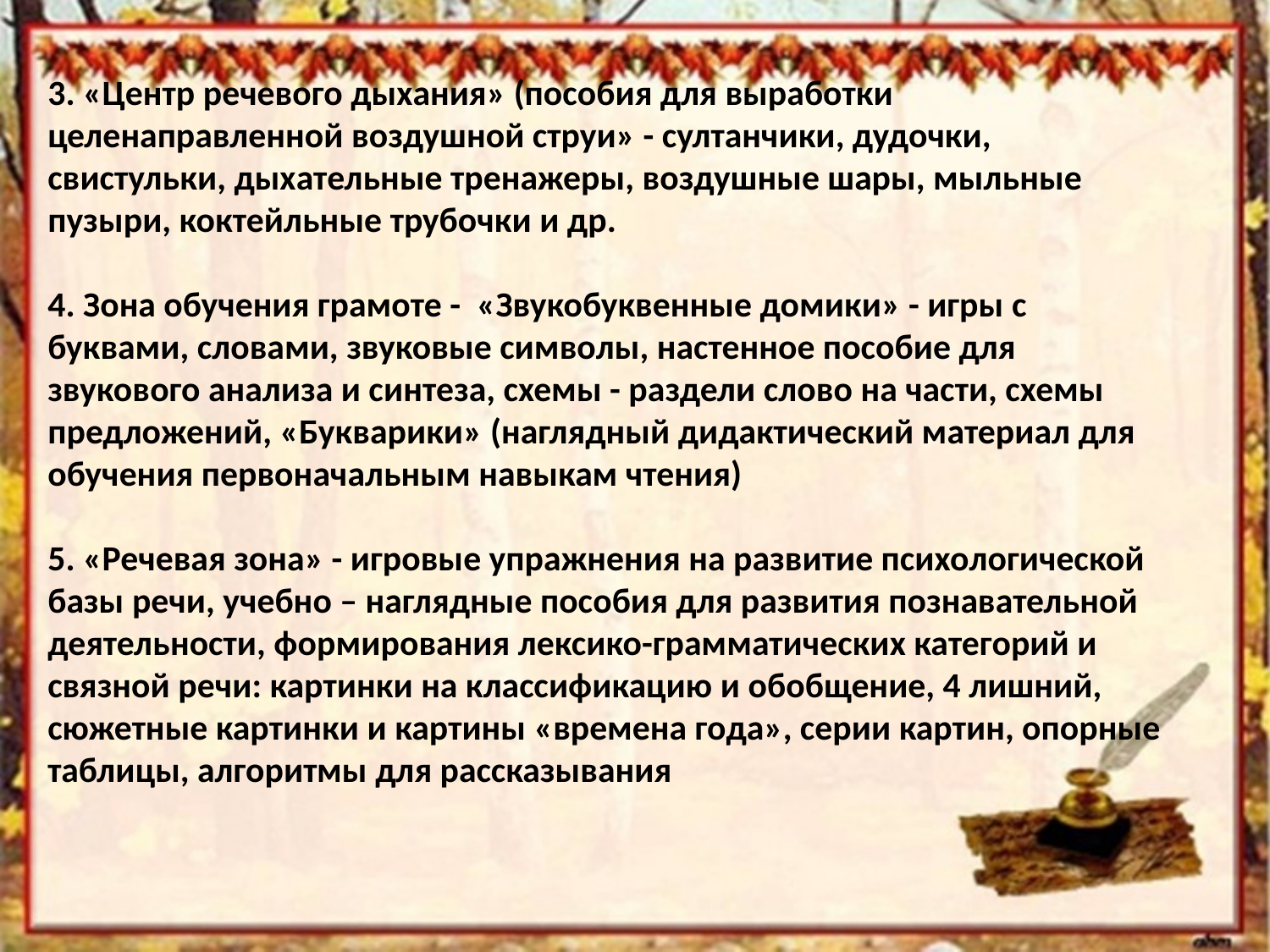

# 3. «Центр речевого дыхания» (пособия для выработки целенаправленной воздушной струи» - султанчики, дудочки, свистульки, дыхательные тренажеры, воздушные шары, мыльные пузыри, коктейльные трубочки и др. 4. Зона обучения грамоте -  «Звукобуквенные домики» - игры с буквами, словами, звуковые символы, настенное пособие для звукового анализа и синтеза, схемы - раздели слово на части, схемы предложений, «Букварики» (наглядный дидактический материал для обучения первоначальным навыкам чтения) 5. «Речевая зона» - игровые упражнения на развитие психологической базы речи, учебно – наглядные пособия для развития познавательной деятельности, формирования лексико-грамматических категорий и связной речи: картинки на классификацию и обобщение, 4 лишний, сюжетные картинки и картины «времена года», серии картин, опорные таблицы, алгоритмы для рассказывания